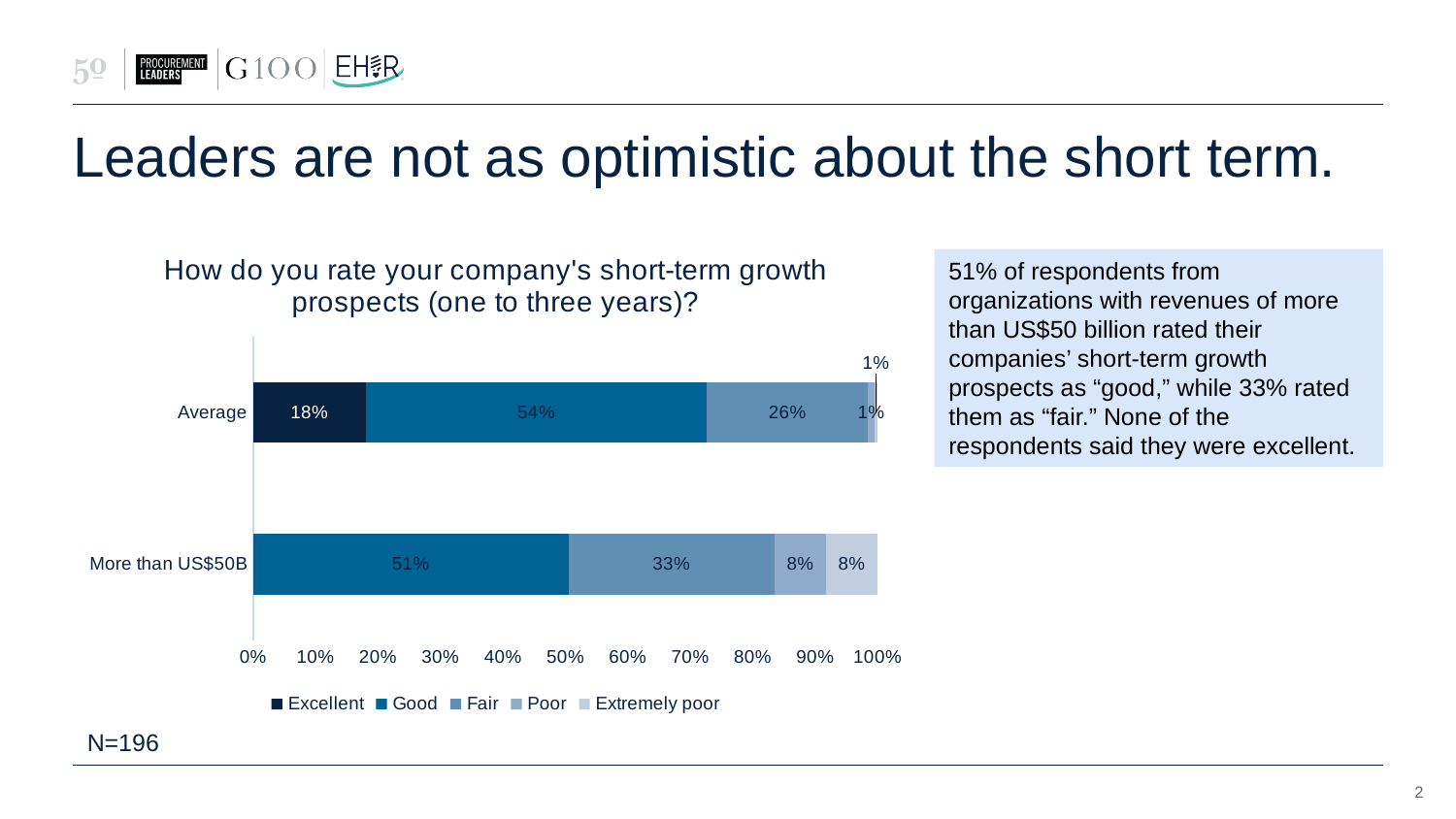

# Leaders are not as optimistic about the short term.

### Chart: How do you rate your company's short-term growth prospects (one to three years)?

| Category | Excellent | Good | Fair | Poor | Extremely poor |
|---|---|---|---|---|---|
| More than US$50B | None | 0.51 | 0.3333333333333333 | 0.08333333333333333 | 0.08333333333333333 |
| Average | 0.17857142857142858 | 0.54 | 0.25510204081632654 | 0.01 | 0.00510204081632653 |
51% of respondents from organizations with revenues of more than US$50 billion rated their companies’ short-term growth prospects as “good,” while 33% rated them as “fair.” None of the respondents said they were excellent.
N=196